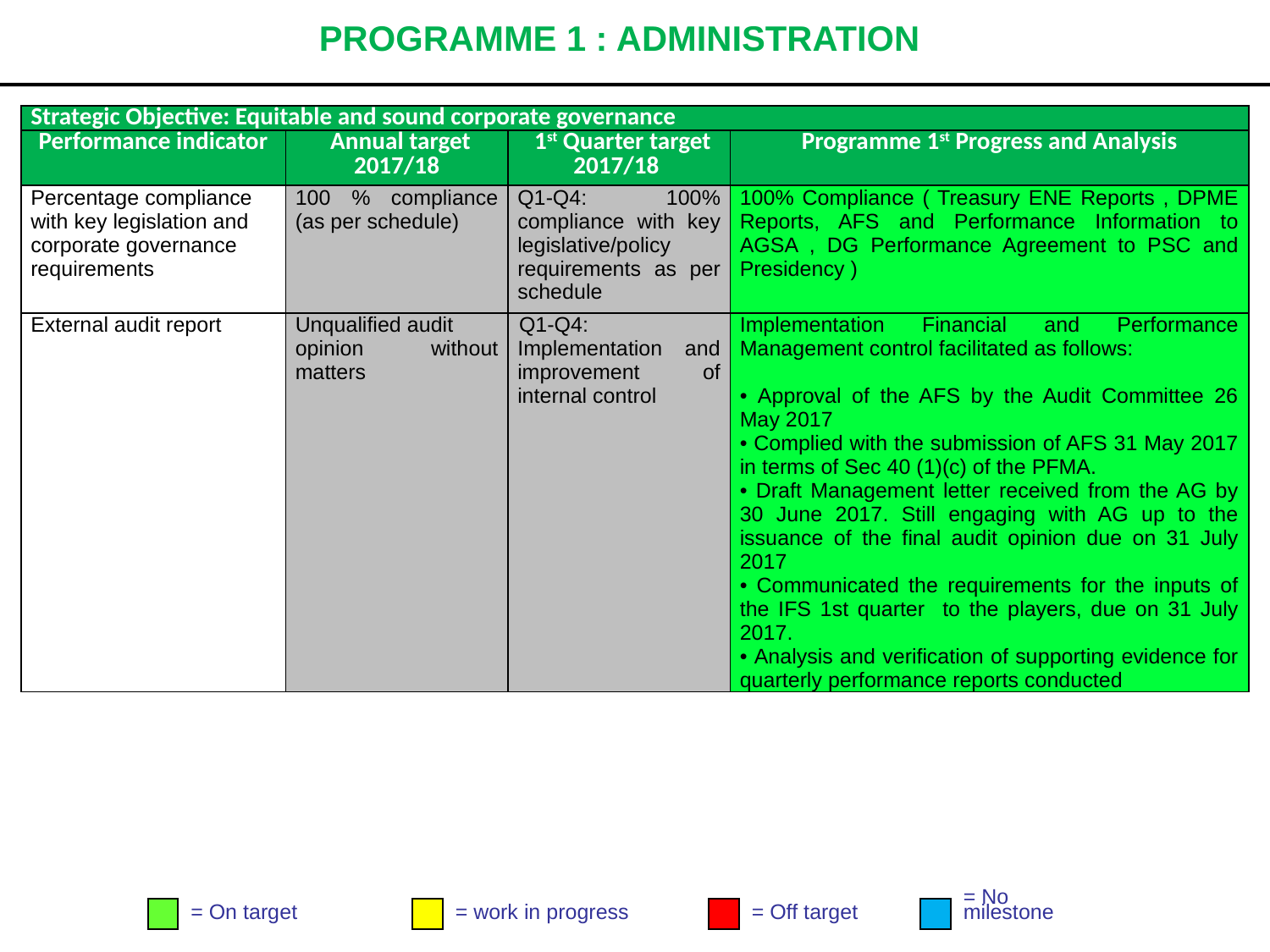

# PROGRAMME 1 : ADMINISTRATION

| Strategic Objective: Equitable and sound corporate governance |  |  |  |
| --- | --- | --- | --- |
| Performance indicator | Annual target 2017/18 | 1st Quarter target 2017/18 | Programme 1st Progress and Analysis |
| Percentage compliance with key legislation and corporate governance requirements | 100 % compliance (as per schedule) | Q1-Q4: 100% compliance with key legislative/policy requirements as per schedule | 100% Compliance ( Treasury ENE Reports , DPME Reports, AFS and Performance Information to AGSA , DG Performance Agreement to PSC and Presidency ) |
| External audit report | Unqualified audit opinion without matters | Q1-Q4: Implementation and improvement of internal control | Implementation Financial and Performance Management control facilitated as follows: • Approval of the AFS by the Audit Committee 26 May 2017 • Complied with the submission of AFS 31 May 2017 in terms of Sec 40 (1)(c) of the PFMA. • Draft Management letter received from the AG by 30 June 2017. Still engaging with AG up to the issuance of the final audit opinion due on 31 July 2017 • Communicated the requirements for the inputs of the IFS 1st quarter to the players, due on 31 July 2017. • Analysis and verification of supporting evidence for quarterly performance reports conducted |
= On target
= work in progress
= Off target

= No
milestone